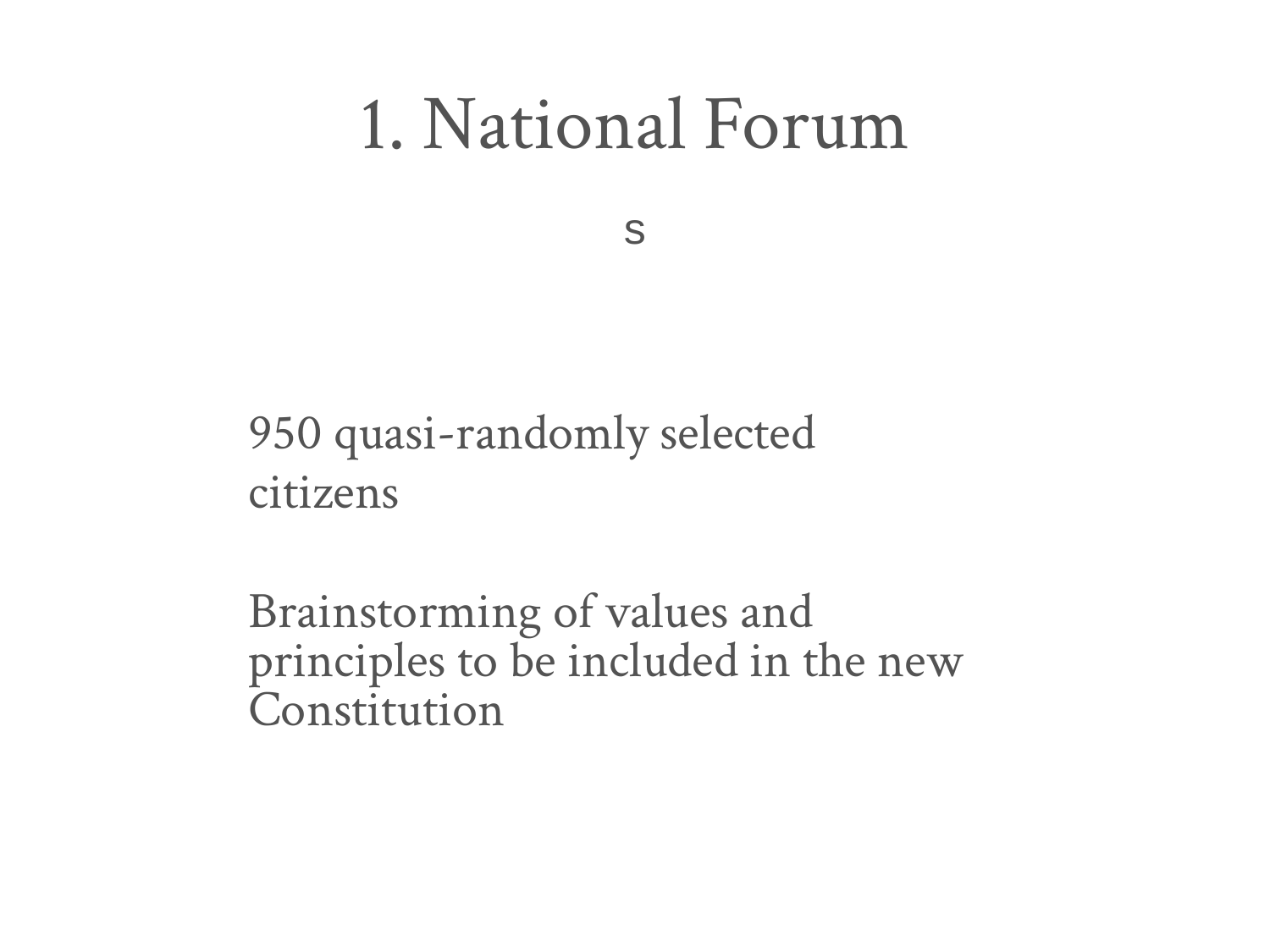

# 1. National Forum
s

950 quasi-randomly selected
citizens

Brainstorming of values and principles to be included in the new Constitution